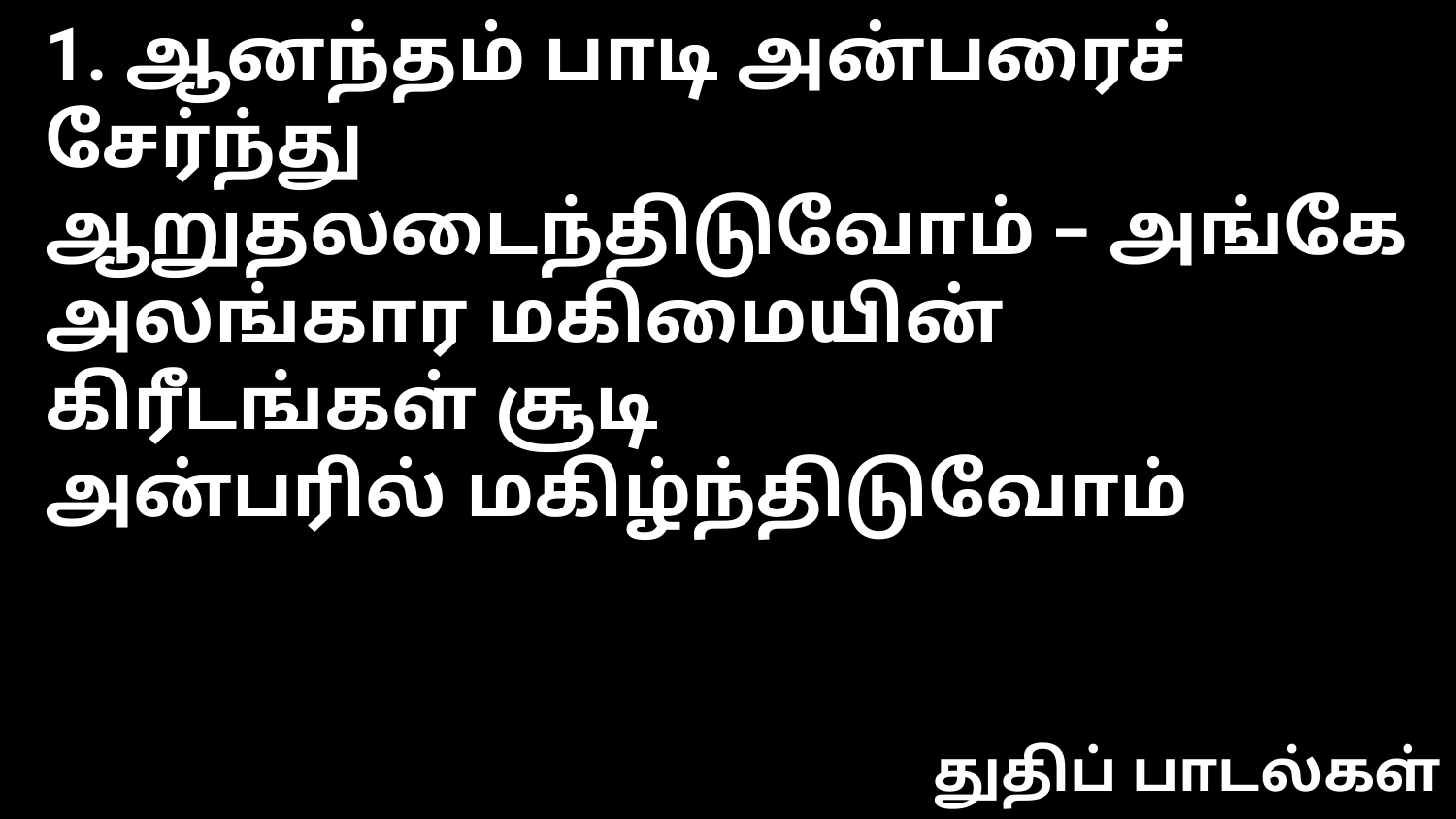

1. ஆனந்தம் பாடி அன்பரைச் சேர்ந்து
ஆறுதலடைந்திடுவோம் – அங்கே
அலங்கார மகிமையின் கிரீடங்கள் சூடி
அன்பரில் மகிழ்ந்திடுவோம்

துதிப் பாடல்கள்